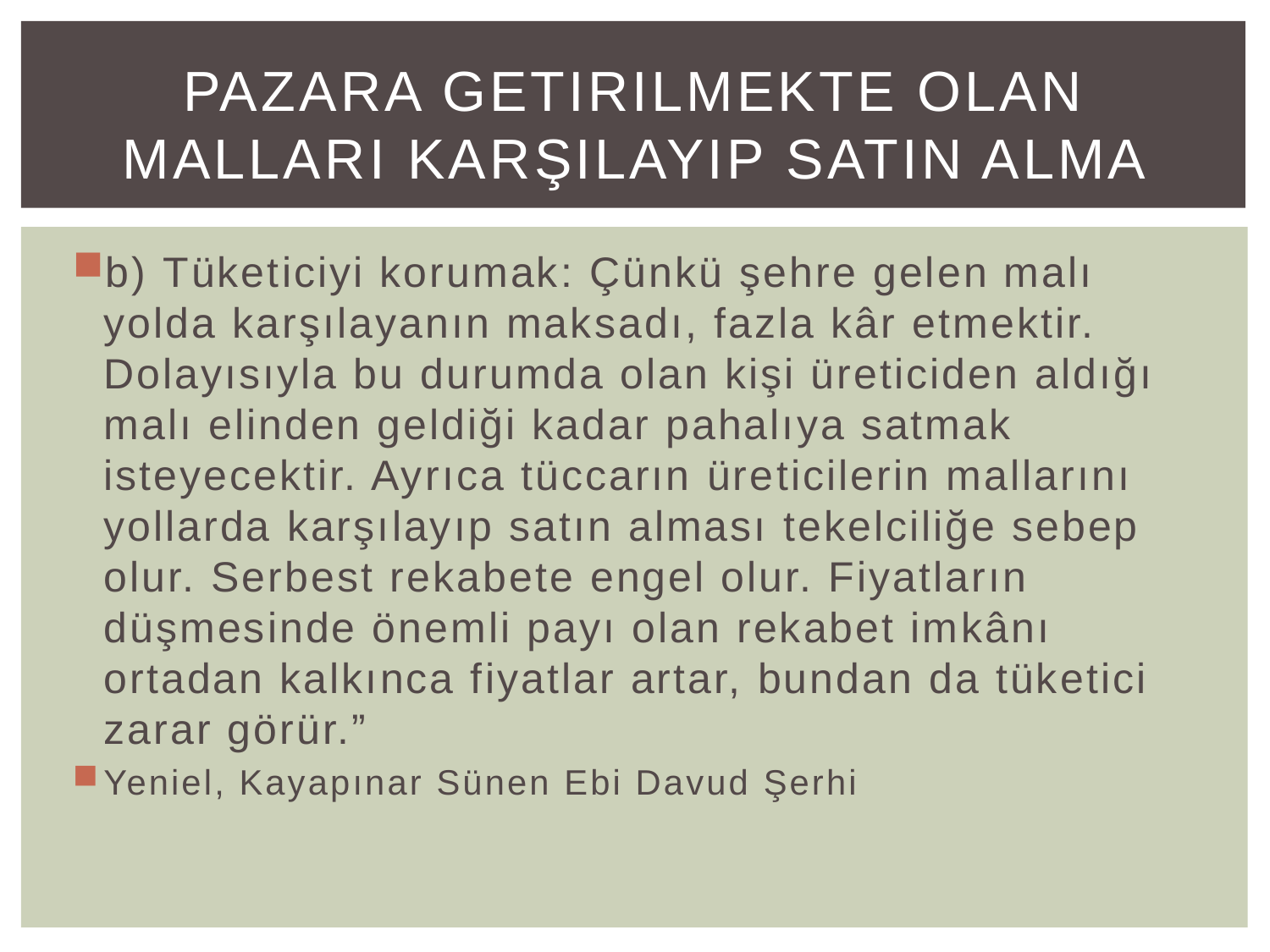

# pazara getirilmekte olan malları karşılayıp satın alma
b) Tüketiciyi korumak: Çünkü şehre gelen malı yolda karşılayanın mak­sadı, fazla kâr etmektir. Dolayısıyla bu durumda olan kişi üreticiden aldığı malı elinden geldiği kadar pahalıya satmak isteyecektir. Ayrıca tüccarın üre­ticilerin mallarını yollarda karşılayıp satın alması tekelciliğe sebep olur. Ser­best rekabete engel olur. Fiyatların düşmesinde önemli payı olan rekabet im­kânı ortadan kalkınca fiyatlar artar, bundan da tüketici zarar görür.”
Yeniel, Kayapınar Sünen Ebi Davud Şerhi